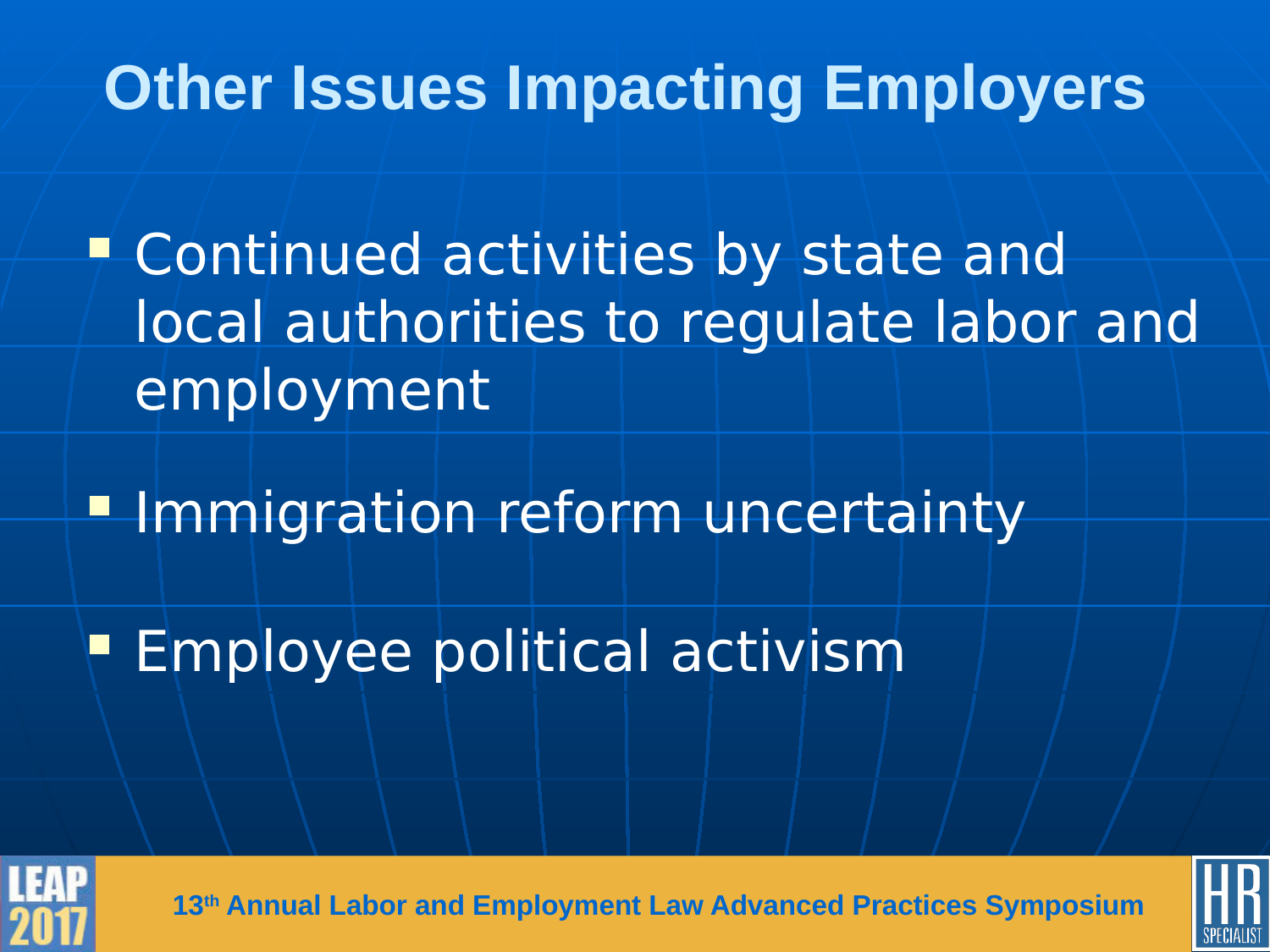

# Other Issues Impacting Employers
Continued activities by state and local authorities to regulate labor and employment

Immigration reform uncertainty

Employee political activism